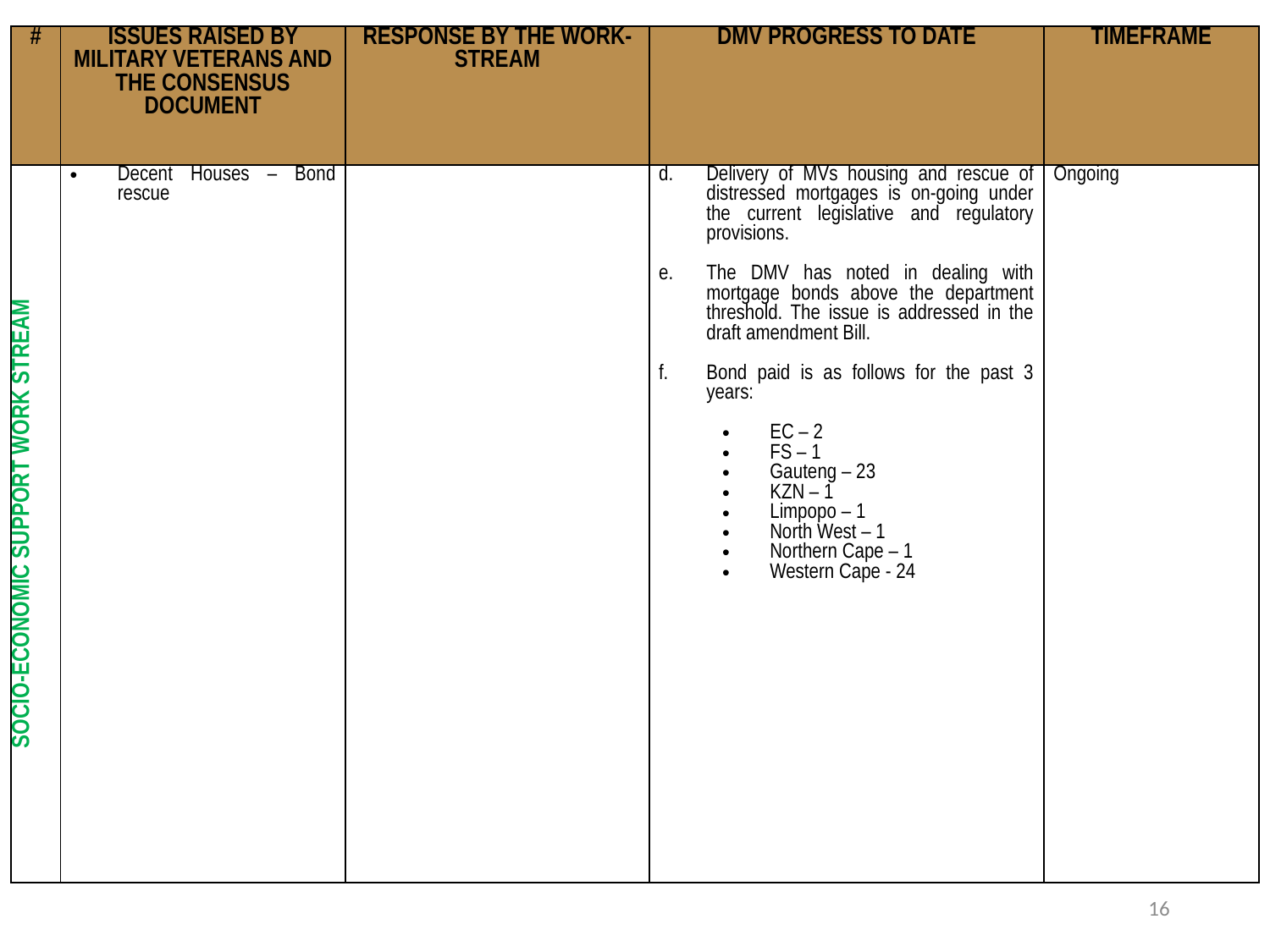

| # | ISSUES RAISED BY MILITARY VETERANS AND THE CONSENSUS DOCUMENT | RESPONSE BY THE WORK-STREAM | DMV PROGRESS TO DATE | TIMEFRAME |
| --- | --- | --- | --- | --- |
| SOCIO-ECONOMIC SUPPORT WORK STREAM | Decent Houses – Bond rescue |  | Delivery of MVs housing and rescue of distressed mortgages is on-going under the current legislative and regulatory provisions. The DMV has noted in dealing with mortgage bonds above the department threshold. The issue is addressed in the draft amendment Bill. Bond paid is as follows for the past 3 years: EC – 2 FS – 1 Gauteng – 23 KZN – 1 Limpopo – 1 North West – 1 Northern Cape – 1 Western Cape - 24 | Ongoing |
16